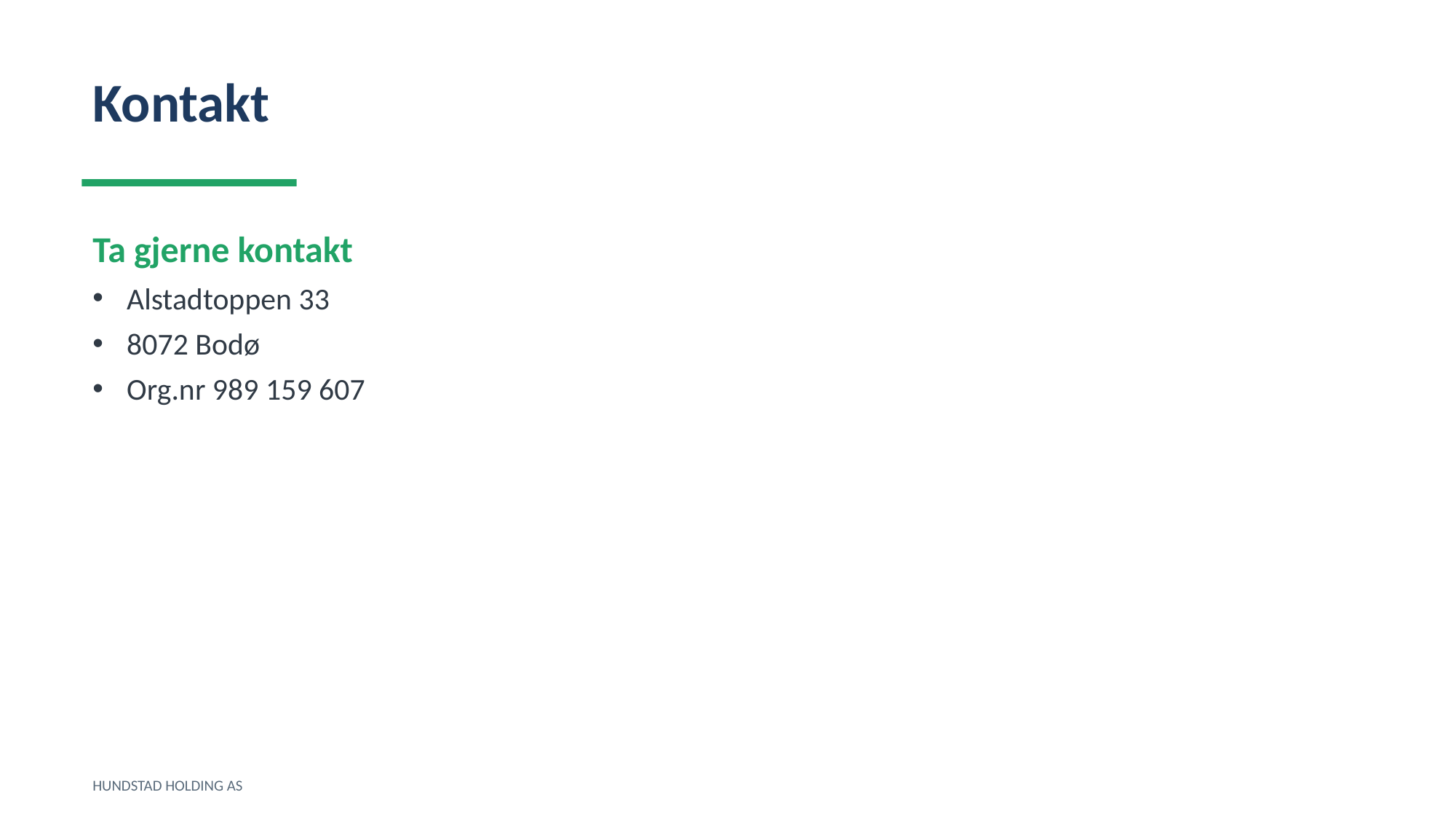

Kontakt

Ta gjerne kontakt
Alstadtoppen 33
8072 Bodø
Org.nr 989 159 607
HUNDSTAD HOLDING AS